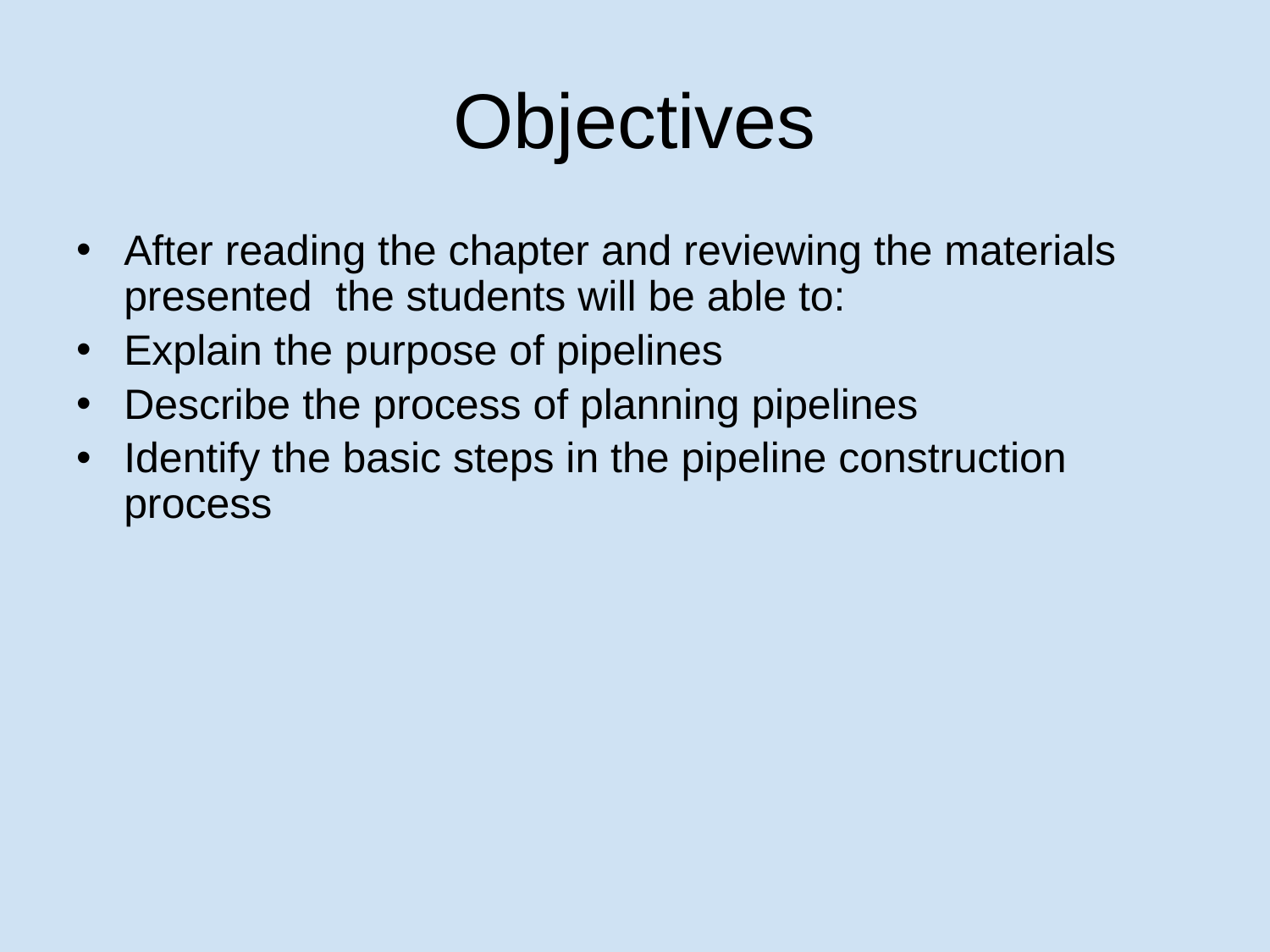

# Objectives
After reading the chapter and reviewing the materials presented  the students will be able to:
Explain the purpose of pipelines
Describe the process of planning pipelines
Identify the basic steps in the pipeline construction process